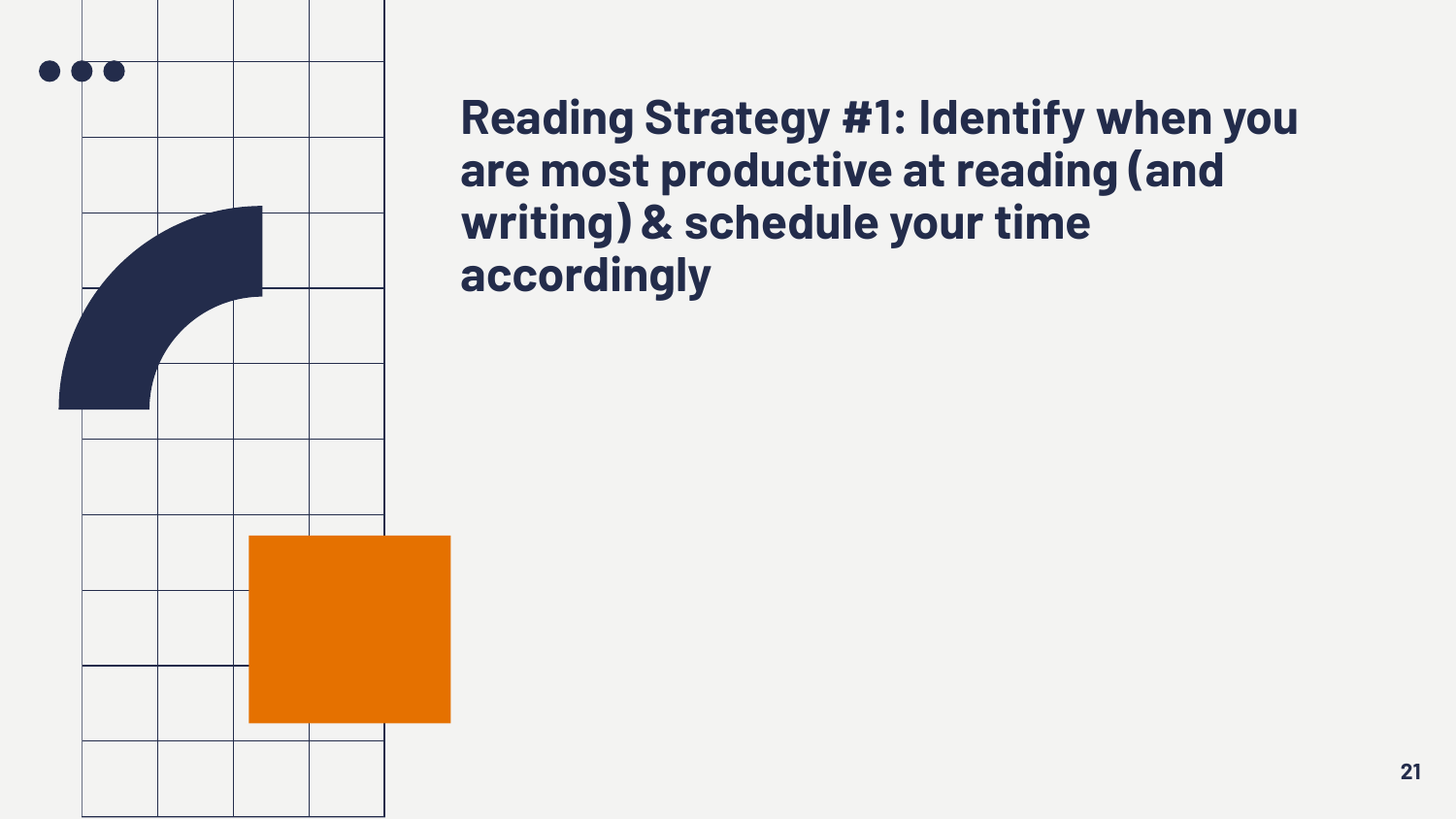

# Reading Strategy #1: Identify when you are most productive at reading (and writing) & schedule your time accordingly

21